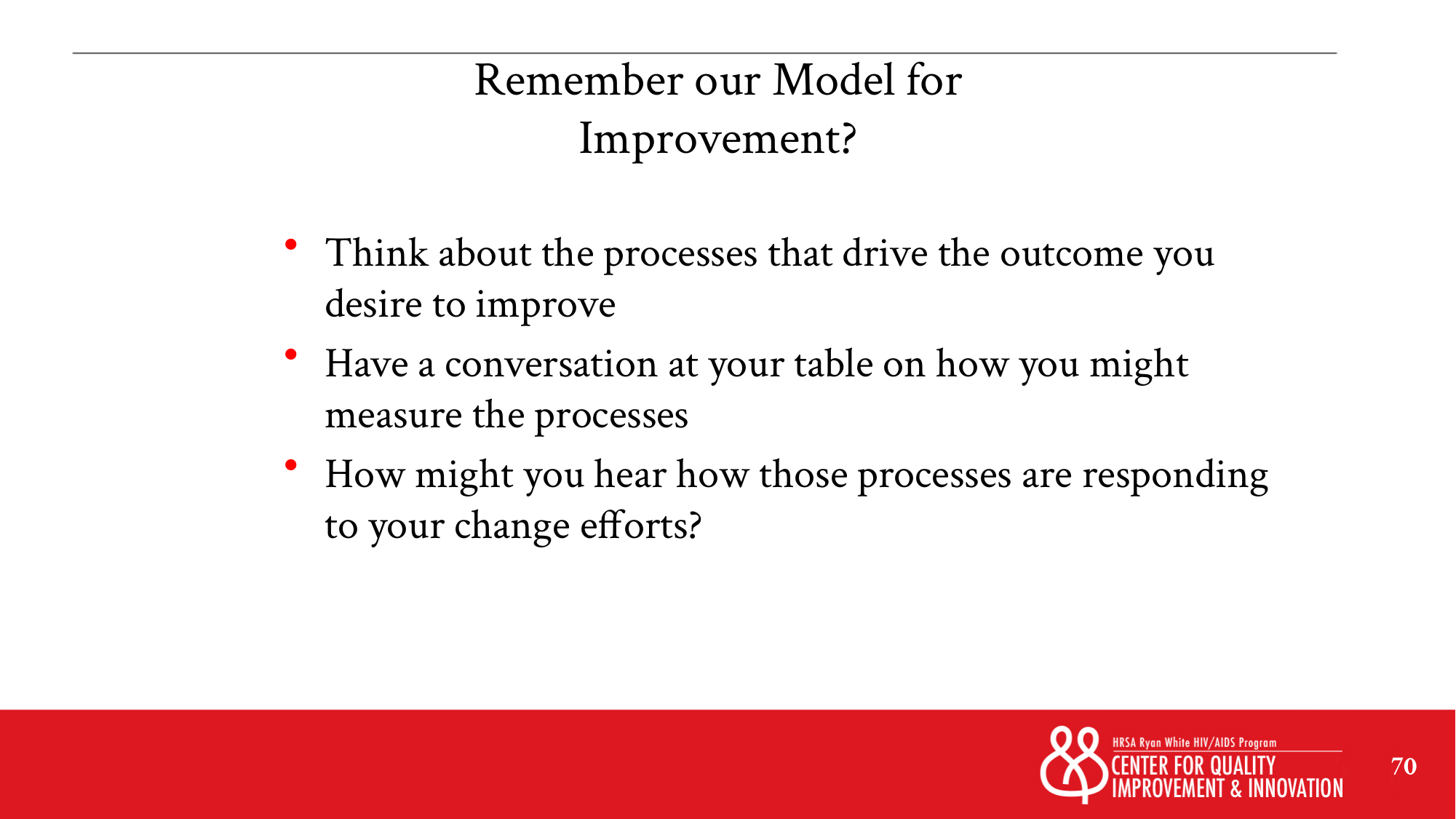

# Remember our Model for Improvement?
Think about the processes that drive the outcome you desire to improve
Have a conversation at your table on how you might measure the processes
How might you hear how those processes are responding to your change efforts?